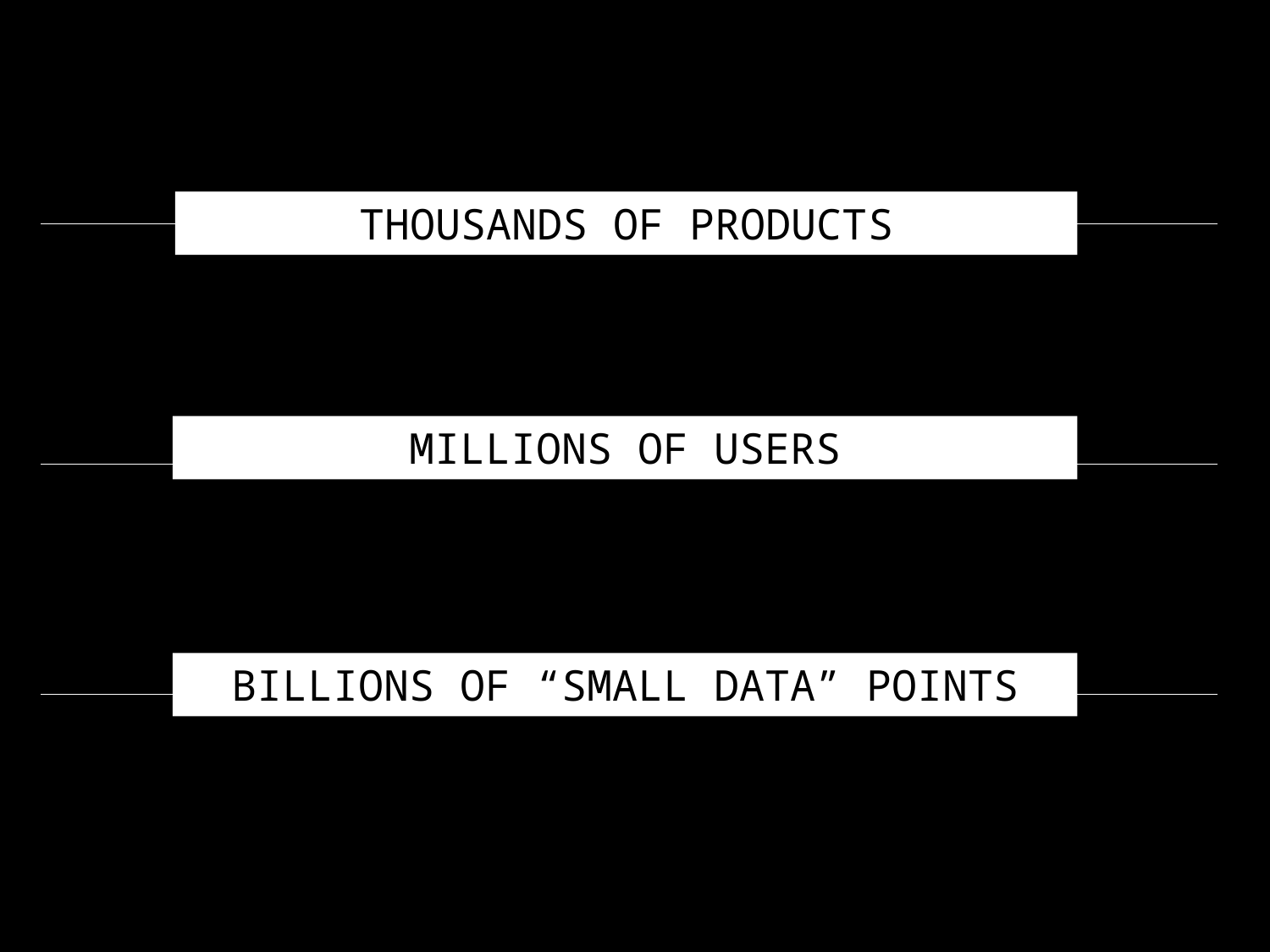

# Thousands of Products, Millions of users, Billions of Small Data Points
thousands of products
millions of users
billions of “Small data” points